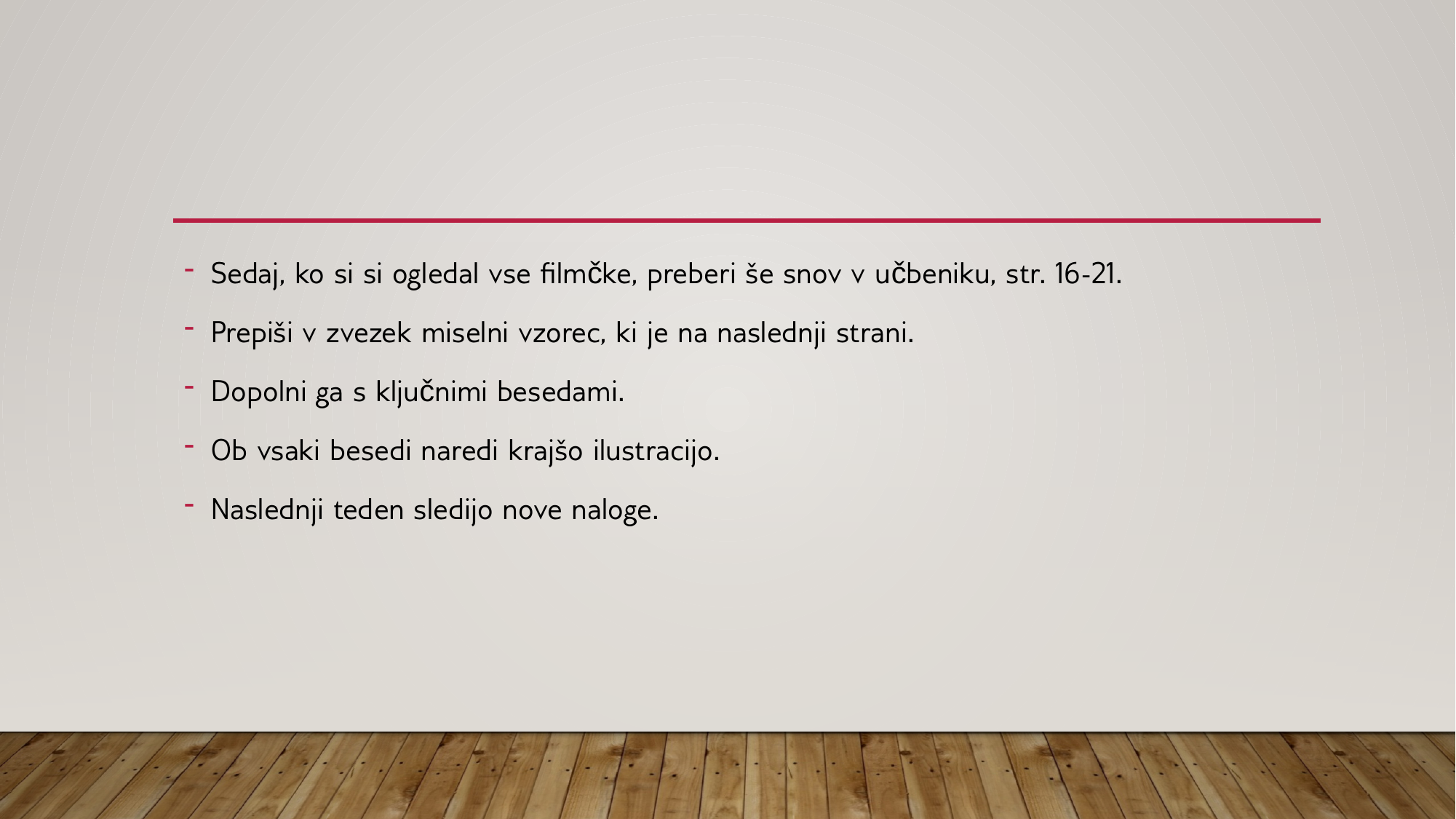

#
Sedaj, ko si si ogledal vse filmčke, preberi še snov v učbeniku, str. 16-21.
Prepiši v zvezek miselni vzorec, ki je na naslednji strani.
Dopolni ga s ključnimi besedami.
Ob vsaki besedi naredi krajšo ilustracijo.
Naslednji teden sledijo nove naloge.